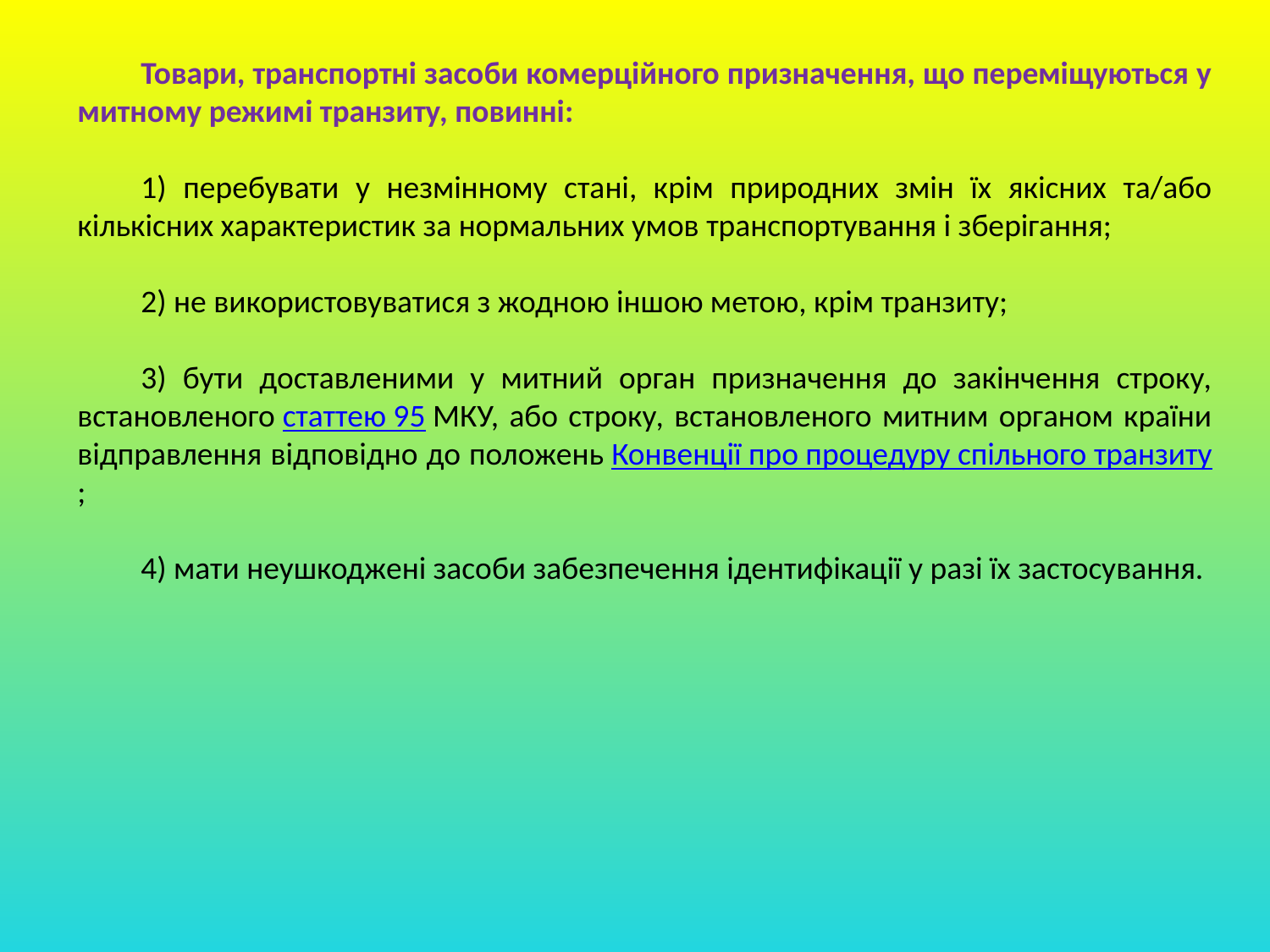

Товари, транспортні засоби комерційного призначення, що переміщуються у митному режимі транзиту, повинні:

1) перебувати у незмінному стані, крім природних змін їх якісних та/або кількісних характеристик за нормальних умов транспортування і зберігання;

2) не використовуватися з жодною іншою метою, крім транзиту;

3) бути доставленими у митний орган призначення до закінчення строку, встановленого статтею 95 МКУ, або строку, встановленого митним органом країни відправлення відповідно до положень Конвенції про процедуру спільного транзиту;

4) мати неушкоджені засоби забезпечення ідентифікації у разі їх застосування.